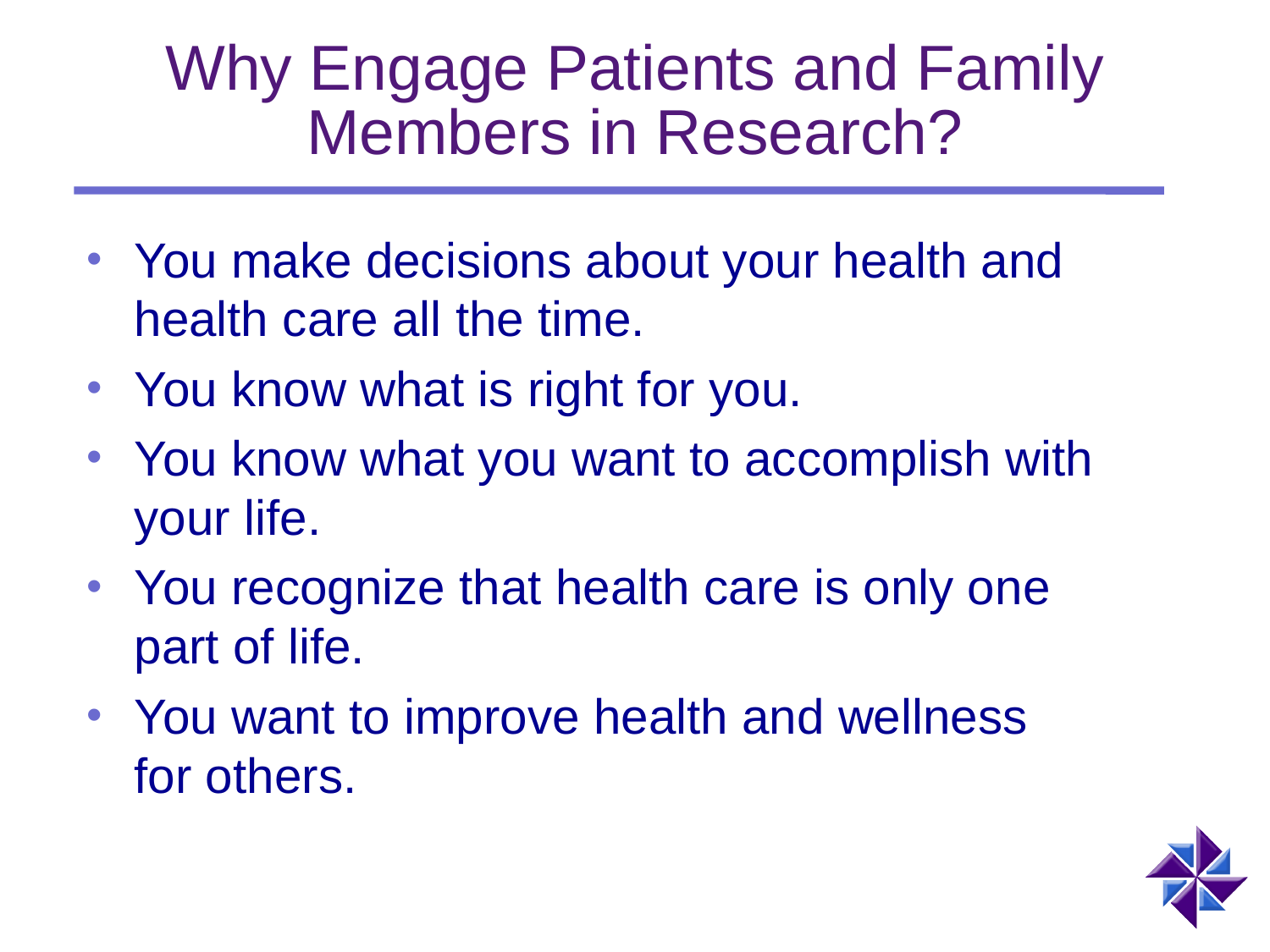

# Why Engage Patients and Family Members in Research?

You make decisions about your health and health care all the time.
You know what is right for you.
You know what you want to accomplish with your life.
You recognize that health care is only one part of life.
You want to improve health and wellness for others.